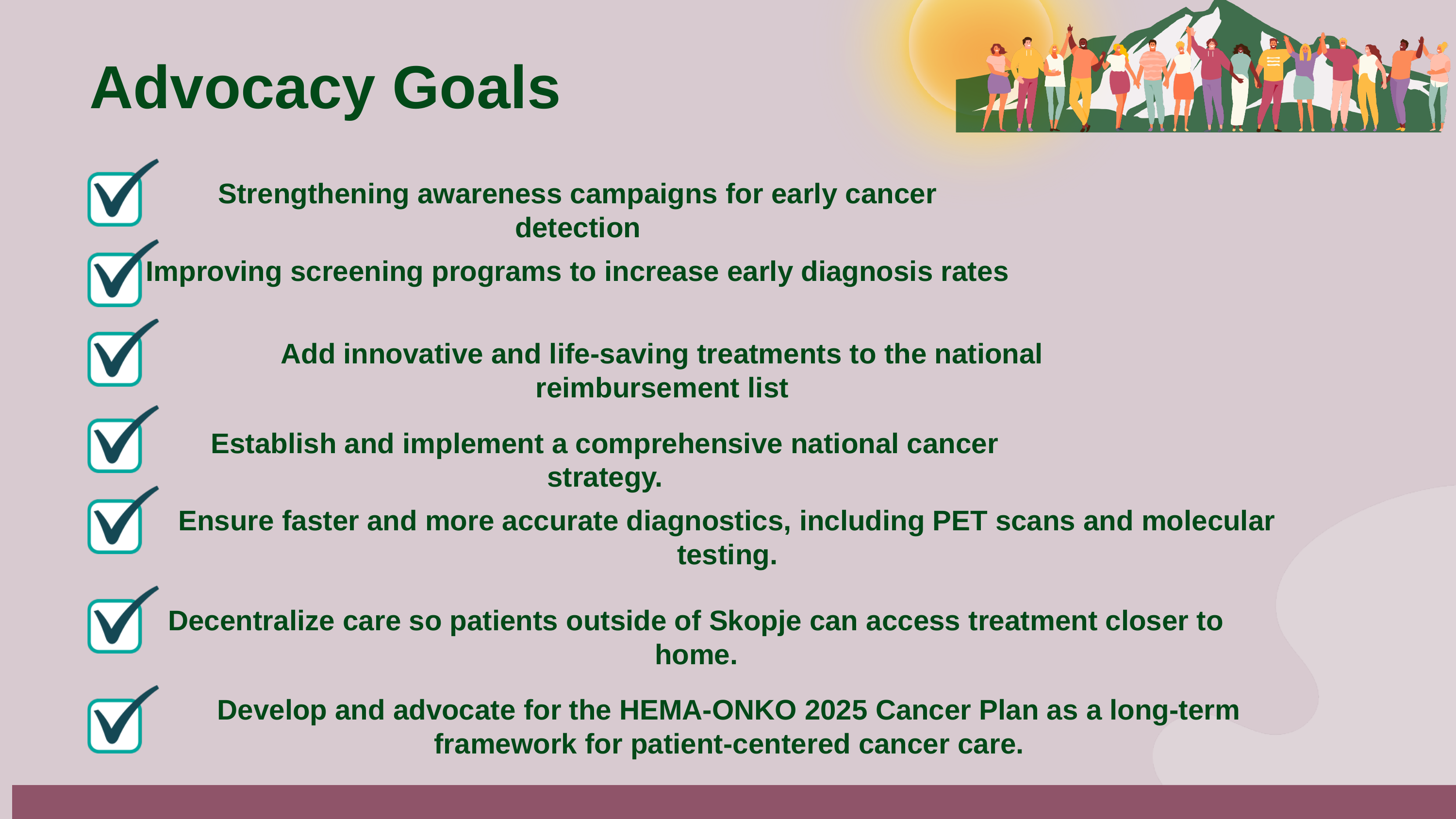

Advocacy Goals

Strengthening awareness campaigns for early cancer detection

Improving screening programs to increase early diagnosis rates

Add innovative and life-saving treatments to the national reimbursement list

Establish and implement a comprehensive national cancer strategy.

Ensure faster and more accurate diagnostics, including PET scans and molecular testing.

Decentralize care so patients outside of Skopje can access treatment closer to home.

Develop and advocate for the HEMA-ONKO 2025 Cancer Plan as a long-term framework for patient-centered cancer care.